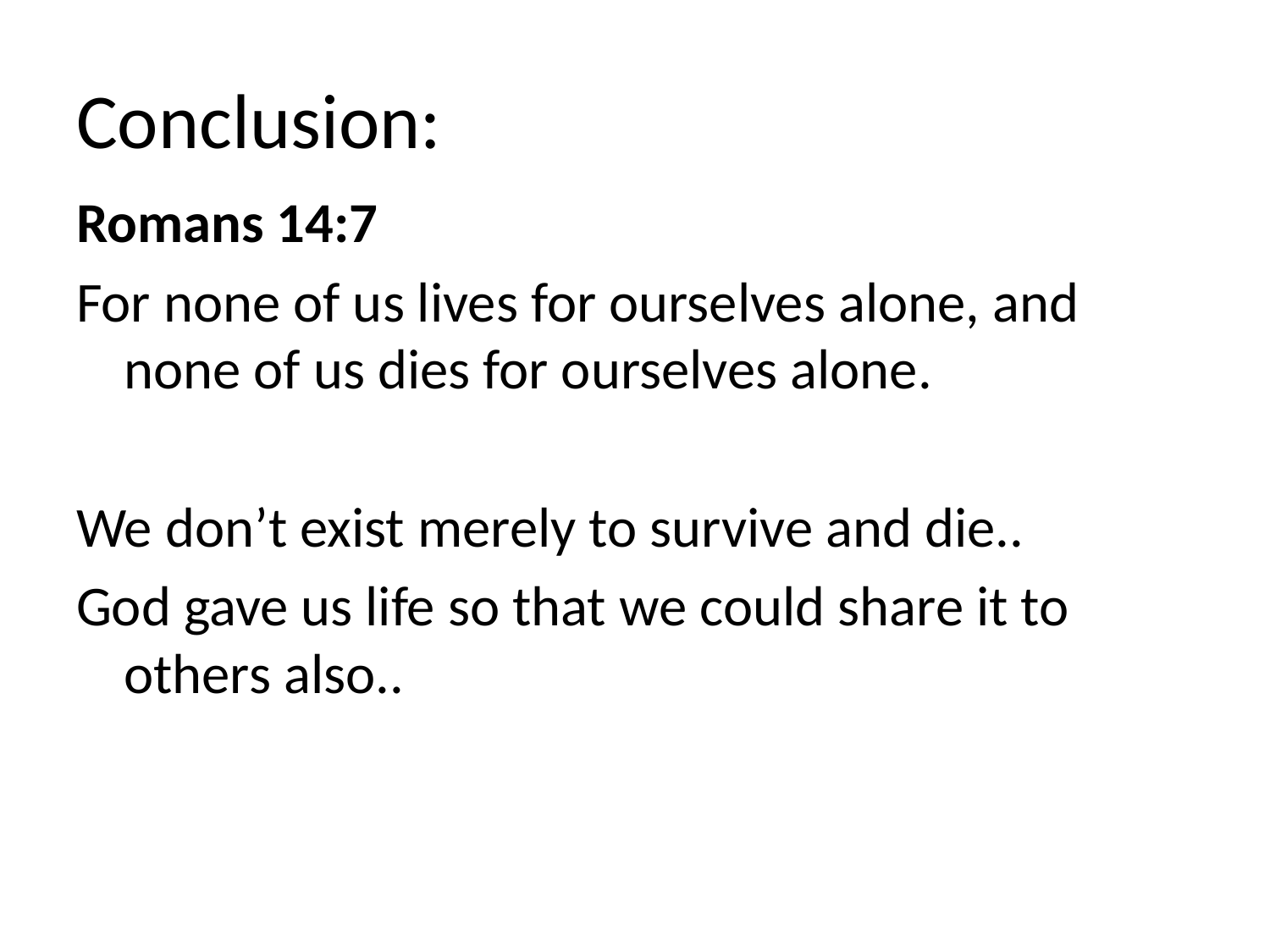

# Conclusion:
Romans 14:7
For none of us lives for ourselves alone, and none of us dies for ourselves alone.

We don’t exist merely to survive and die..
God gave us life so that we could share it to others also..